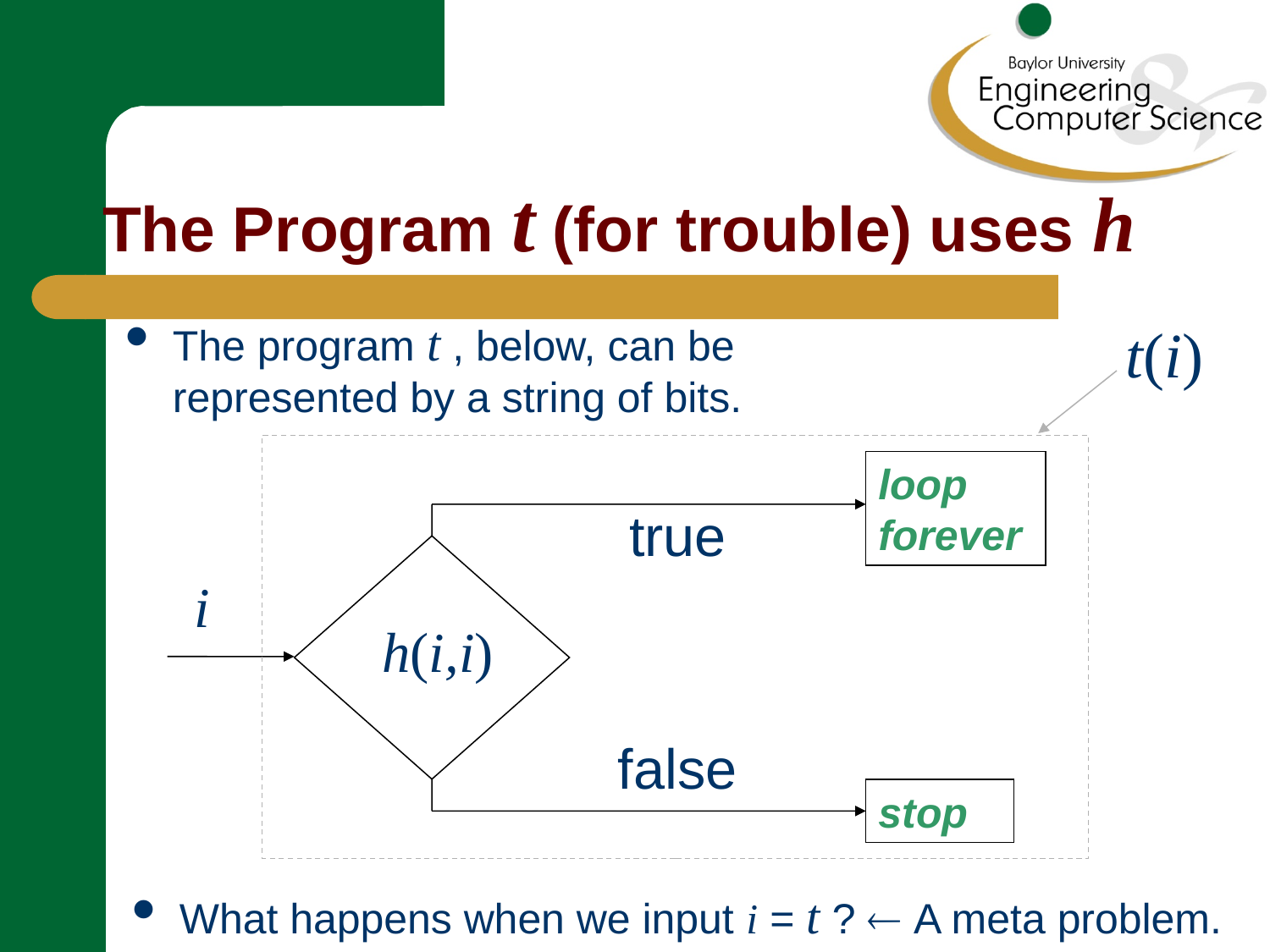

# The Program t (for trouble) uses h
The program t , below, can be represented by a string of bits.
t(i)

loop forever
true

h(i,i)

false

stop

i
What happens when we input i = t ? ← A meta problem.